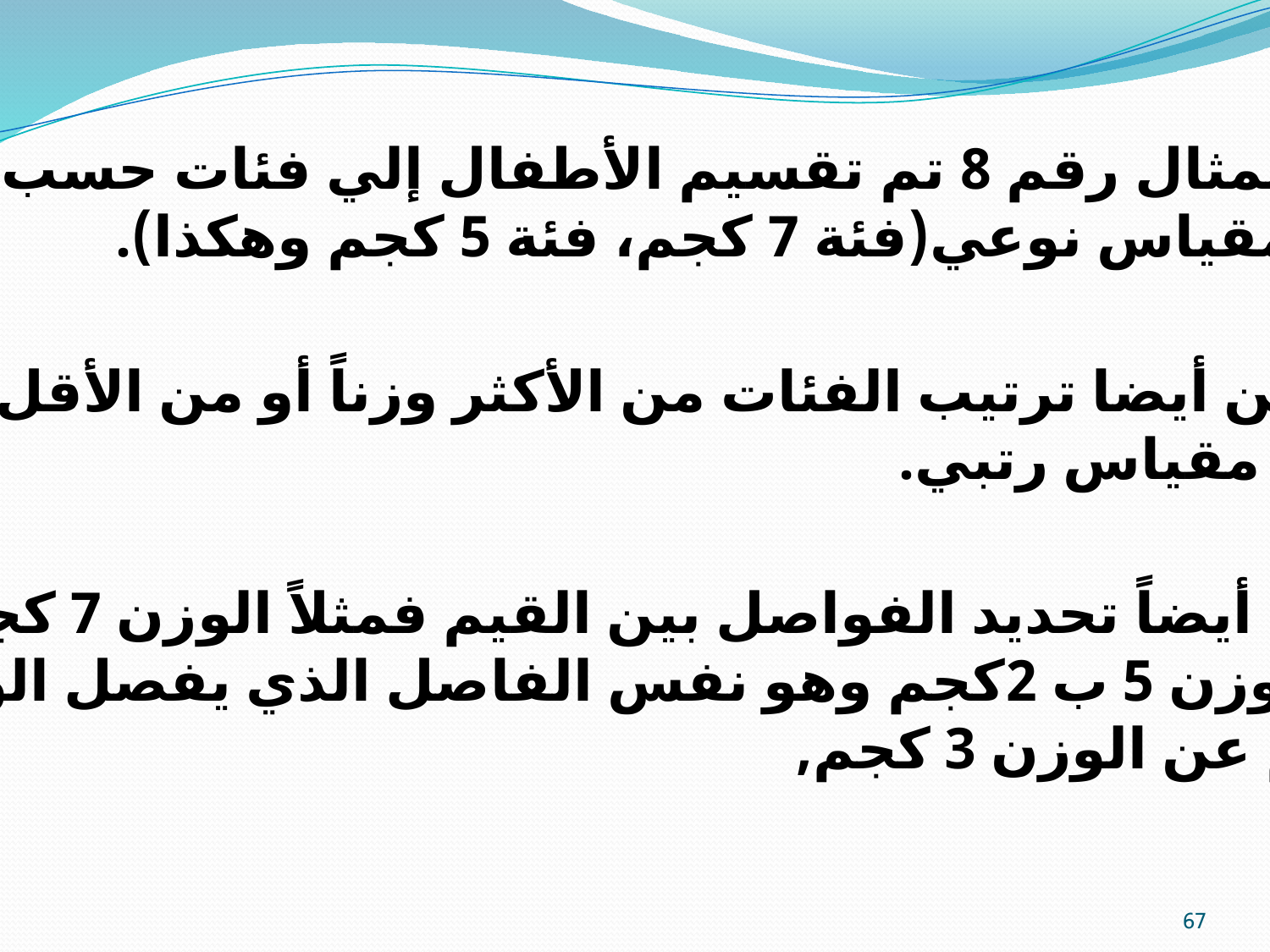

في المثال رقم 8 تم تقسيم الأطفال إلي فئات حسب أوزانهم
 وهذا مقياس نوعي(فئة 7 كجم، فئة 5 كجم وهكذا).
 يمكن أيضا ترتيب الفئات من الأكثر وزناً أو من الأقل وزناً
وهذا مقياس رتبي.
 يمكن أيضاً تحديد الفواصل بين القيم فمثلاً الوزن 7 كجم يزيد
 عن الوزن 5 ب 2كجم وهو نفس الفاصل الذي يفصل الوزن
 5 كجم عن الوزن 3 كجم,
67